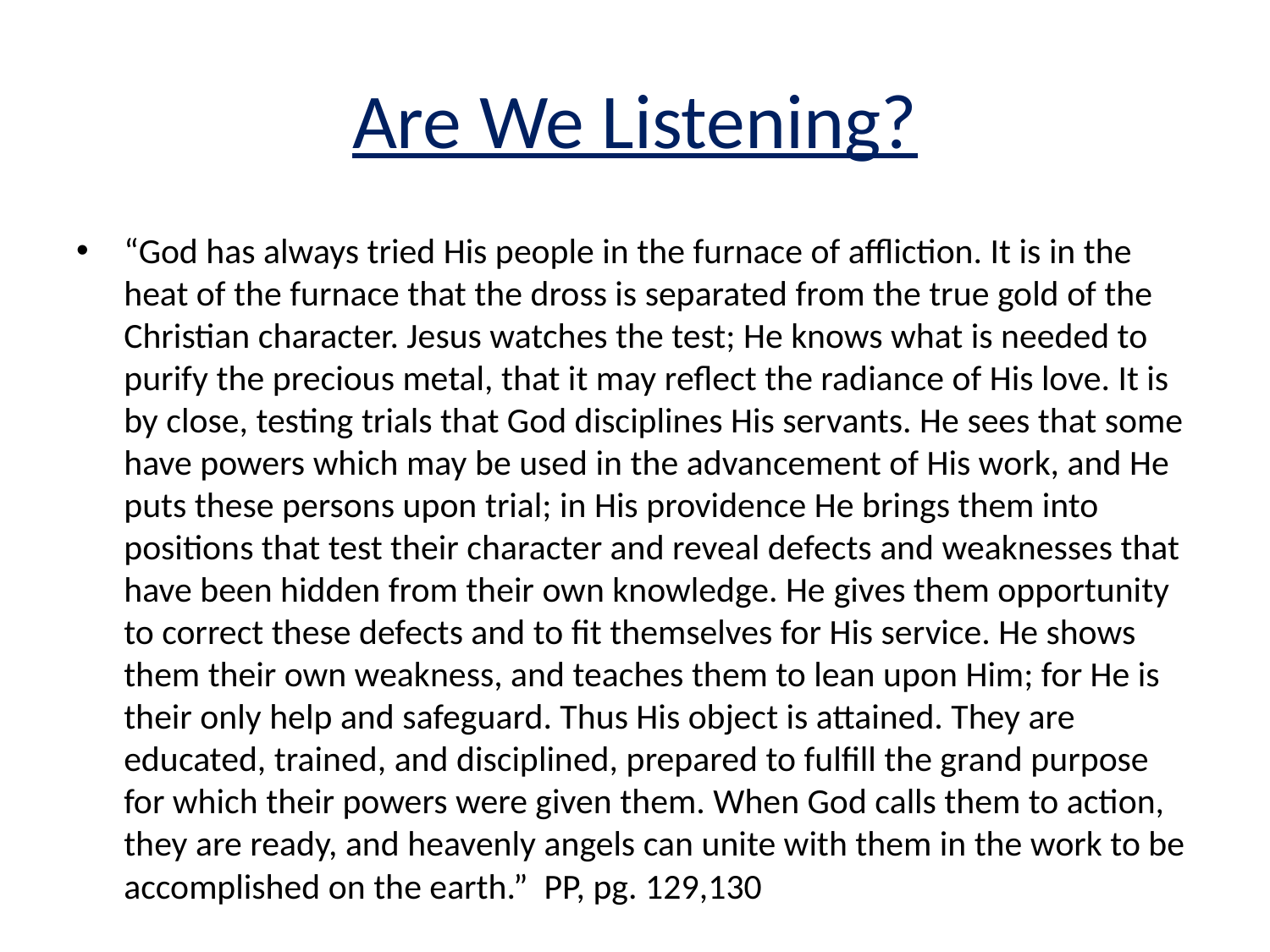

# Are We Listening?
“God has always tried His people in the furnace of affliction. It is in the heat of the furnace that the dross is separated from the true gold of the Christian character. Jesus watches the test; He knows what is needed to purify the precious metal, that it may reflect the radiance of His love. It is by close, testing trials that God disciplines His servants. He sees that some have powers which may be used in the advancement of His work, and He puts these persons upon trial; in His providence He brings them into positions that test their character and reveal defects and weaknesses that have been hidden from their own knowledge. He gives them opportunity to correct these defects and to fit themselves for His service. He shows them their own weakness, and teaches them to lean upon Him; for He is their only help and safeguard. Thus His object is attained. They are educated, trained, and disciplined, prepared to fulfill the grand purpose for which their powers were given them. When God calls them to action, they are ready, and heavenly angels can unite with them in the work to be accomplished on the earth.”  PP, pg. 129,130